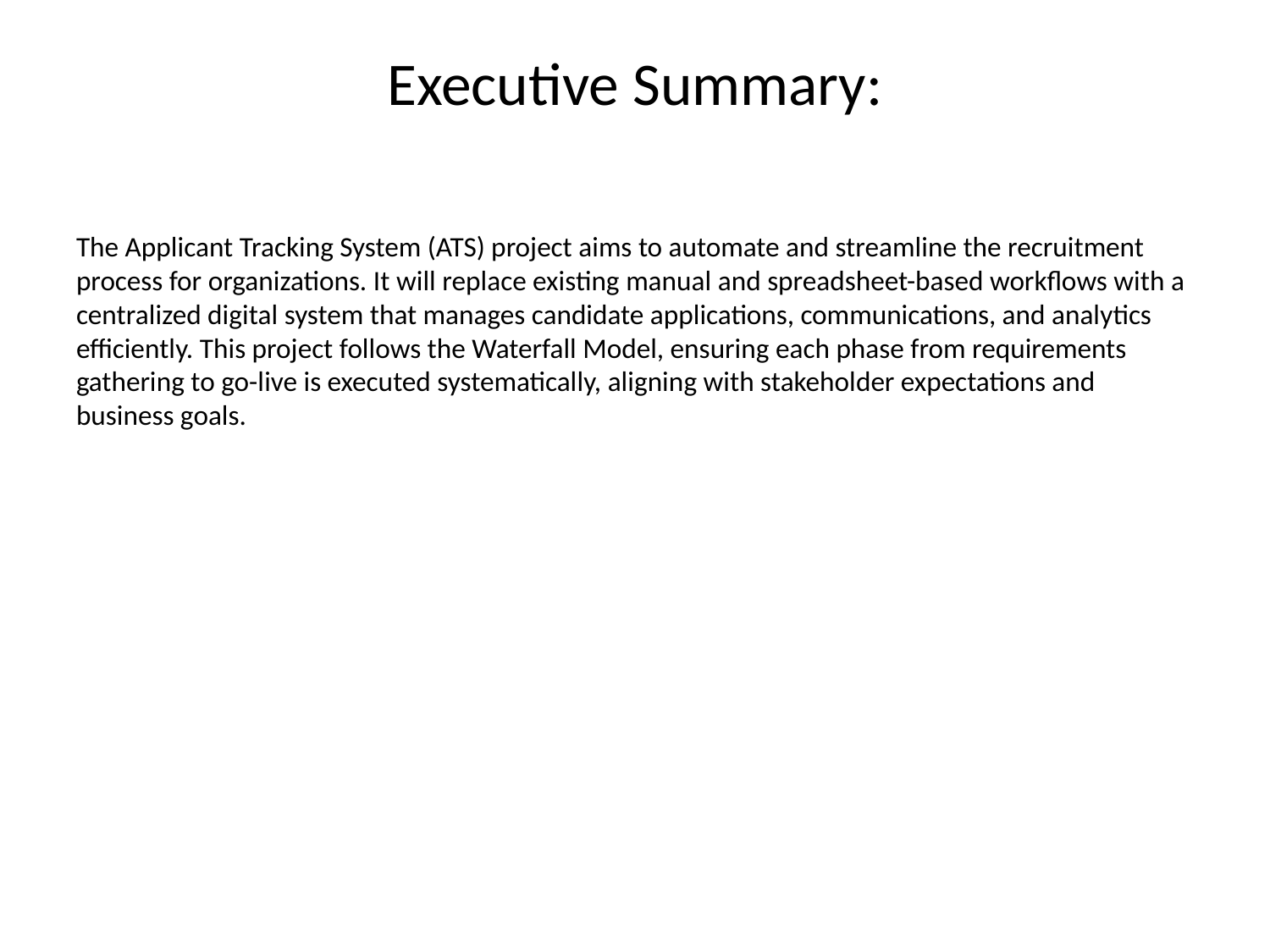

# Executive Summary:
The Applicant Tracking System (ATS) project aims to automate and streamline the recruitment process for organizations. It will replace existing manual and spreadsheet-based workflows with a centralized digital system that manages candidate applications, communications, and analytics efficiently. This project follows the Waterfall Model, ensuring each phase from requirements gathering to go-live is executed systematically, aligning with stakeholder expectations and business goals.